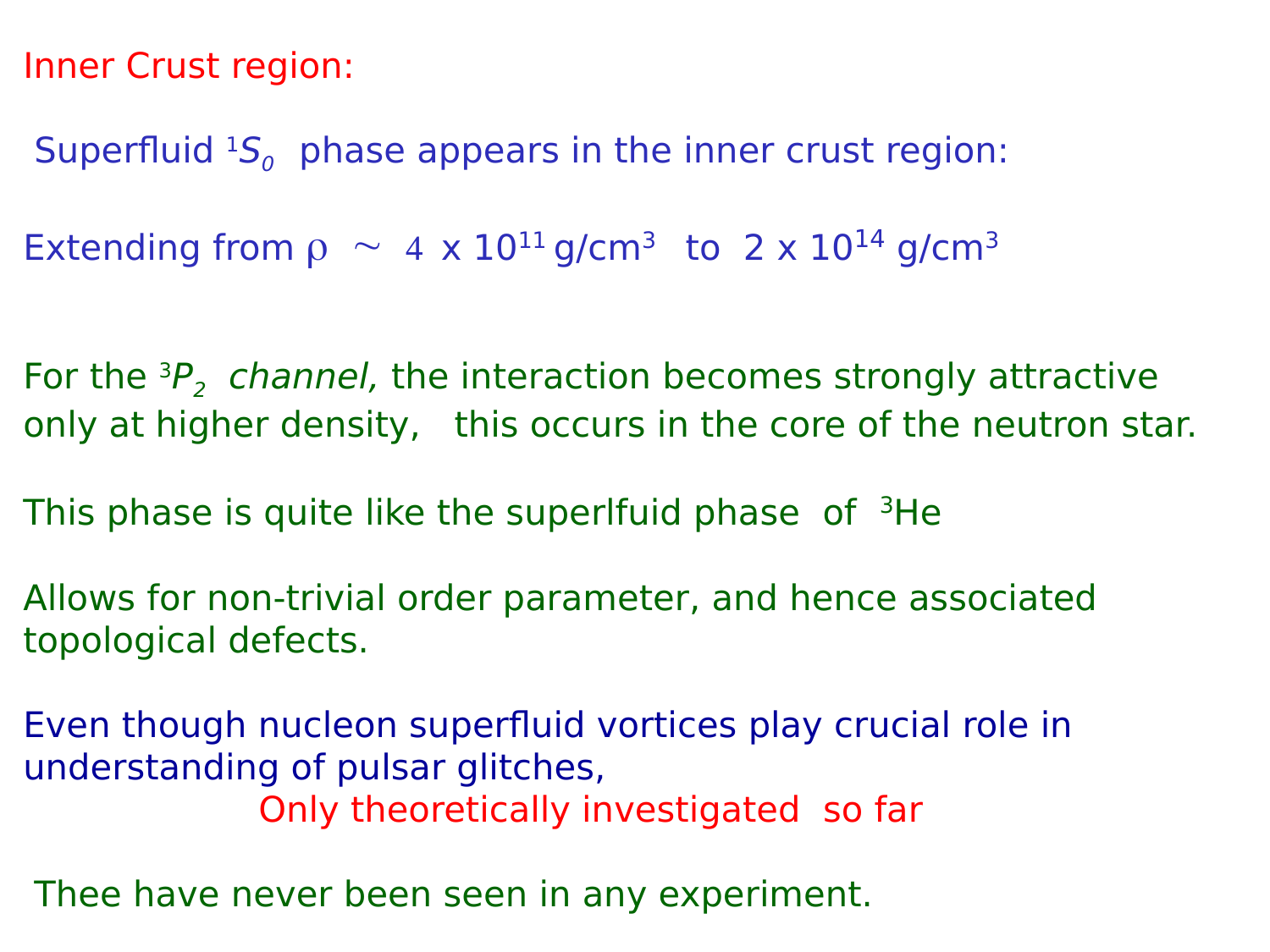

Inner Crust region:

 Superfluid 1S0   phase appears in the inner crust region:

Extending from ρ ∼ 4 x 1011 g/cm3   to  2 x 1014 g/cm3

For the 3P2  channel, the interaction becomes strongly attractive only at higher density,   this occurs in the core of the neutron star.

This phase is quite like the superlfuid phase  of  3He

Allows for non-trivial order parameter, and hence associated
topological defects.

Even though nucleon superfluid vortices play crucial role in understanding of pulsar glitches,
                     Only theoretically investigated  so far

 Thee have never been seen in any experiment.